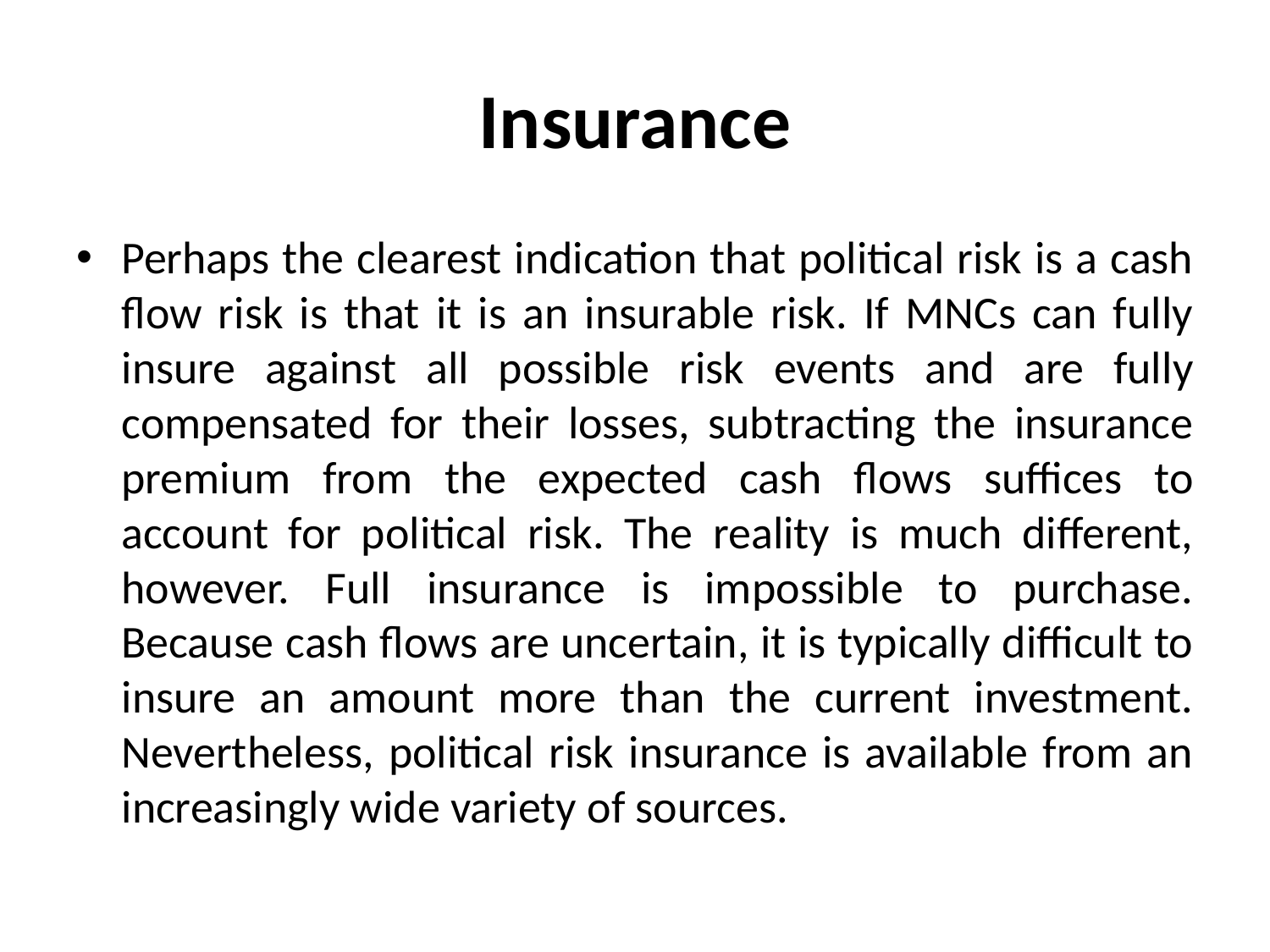

# Insurance
Perhaps the clearest indication that political risk is a cash flow risk is that it is an insurable risk. If MNCs can fully insure against all possible risk events and are fully compensated for their losses, subtracting the insurance premium from the expected cash flows suffices to account for political risk. The reality is much different, however. Full insurance is impossible to purchase. Because cash flows are uncertain, it is typically difficult to insure an amount more than the current investment. Nevertheless, political risk insurance is available from an increasingly wide variety of sources.